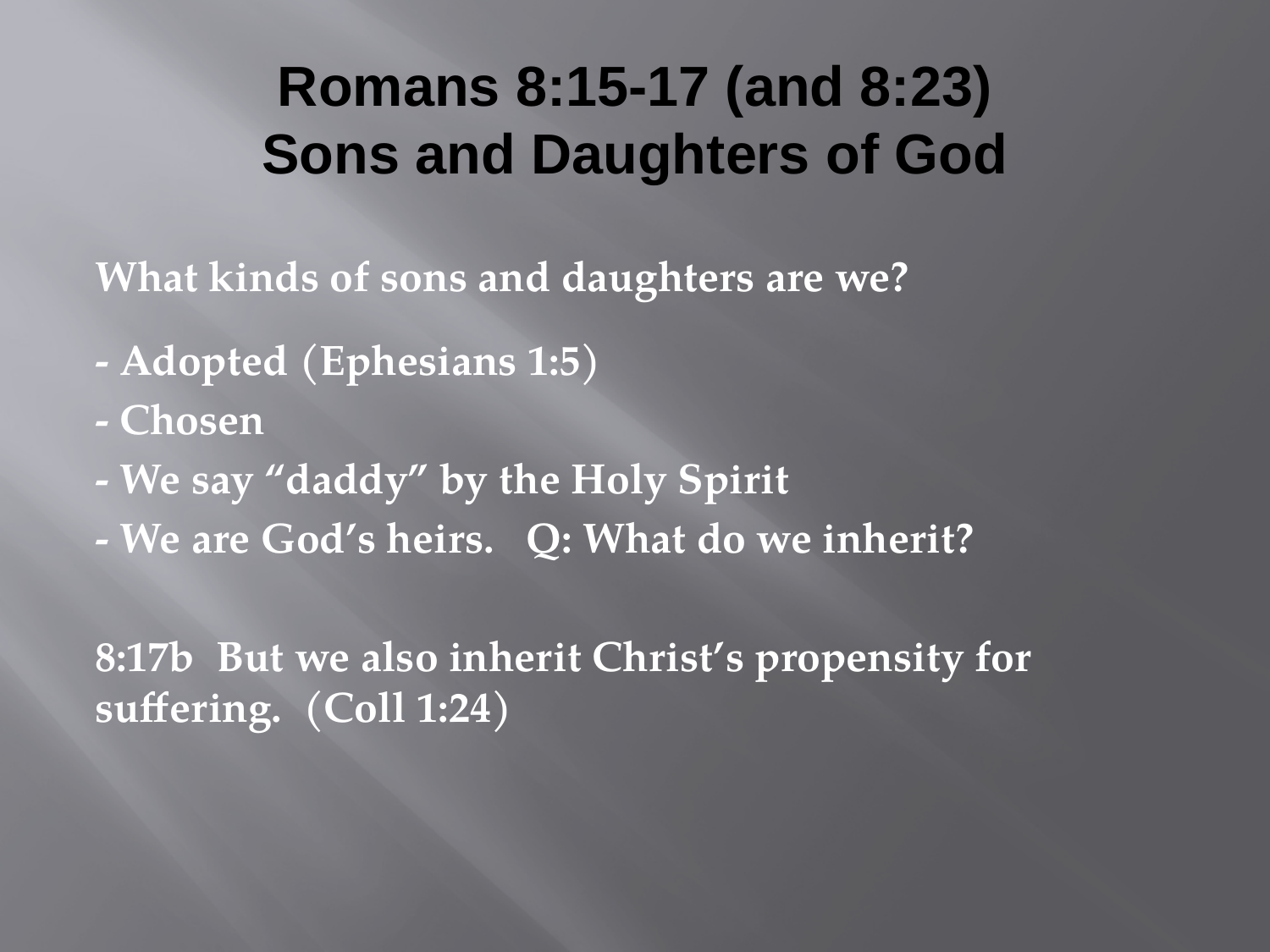

# Romans 8:15-17 (and 8:23) Sons and Daughters of God
What kinds of sons and daughters are we?

- Adopted (Ephesians 1:5)
- Chosen
- We say “daddy” by the Holy Spirit
- We are God’s heirs.   Q: What do we inherit?

8:17b  But we also inherit Christ’s propensity for suffering.  (Coll 1:24)